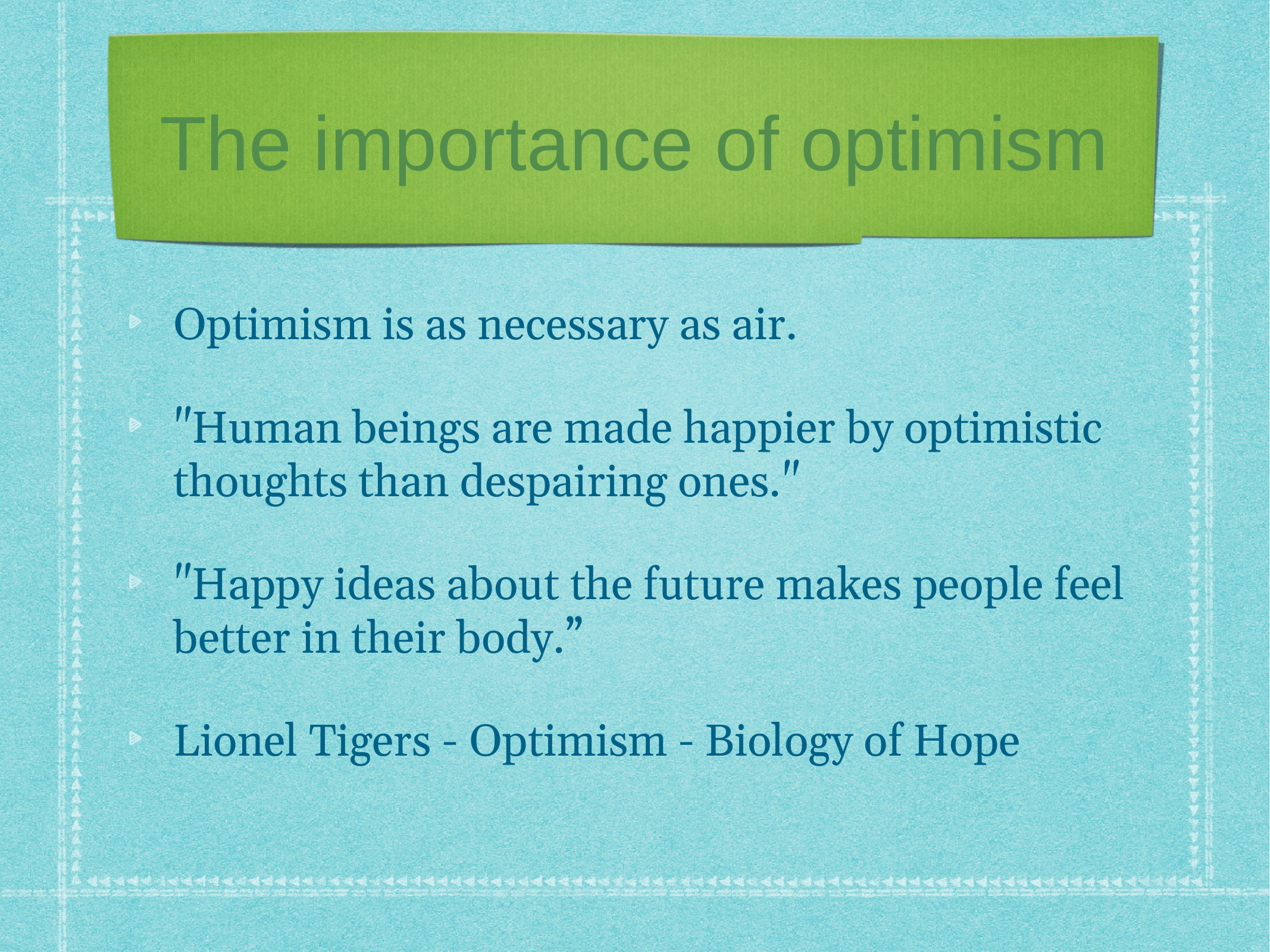

# The importance of optimism
Optimism is as necessary as air.
"Human beings are made happier by optimistic thoughts than despairing ones."
"Happy ideas about the future makes people feel better in their body.”
Lionel Tigers - Optimism - Biology of Hope